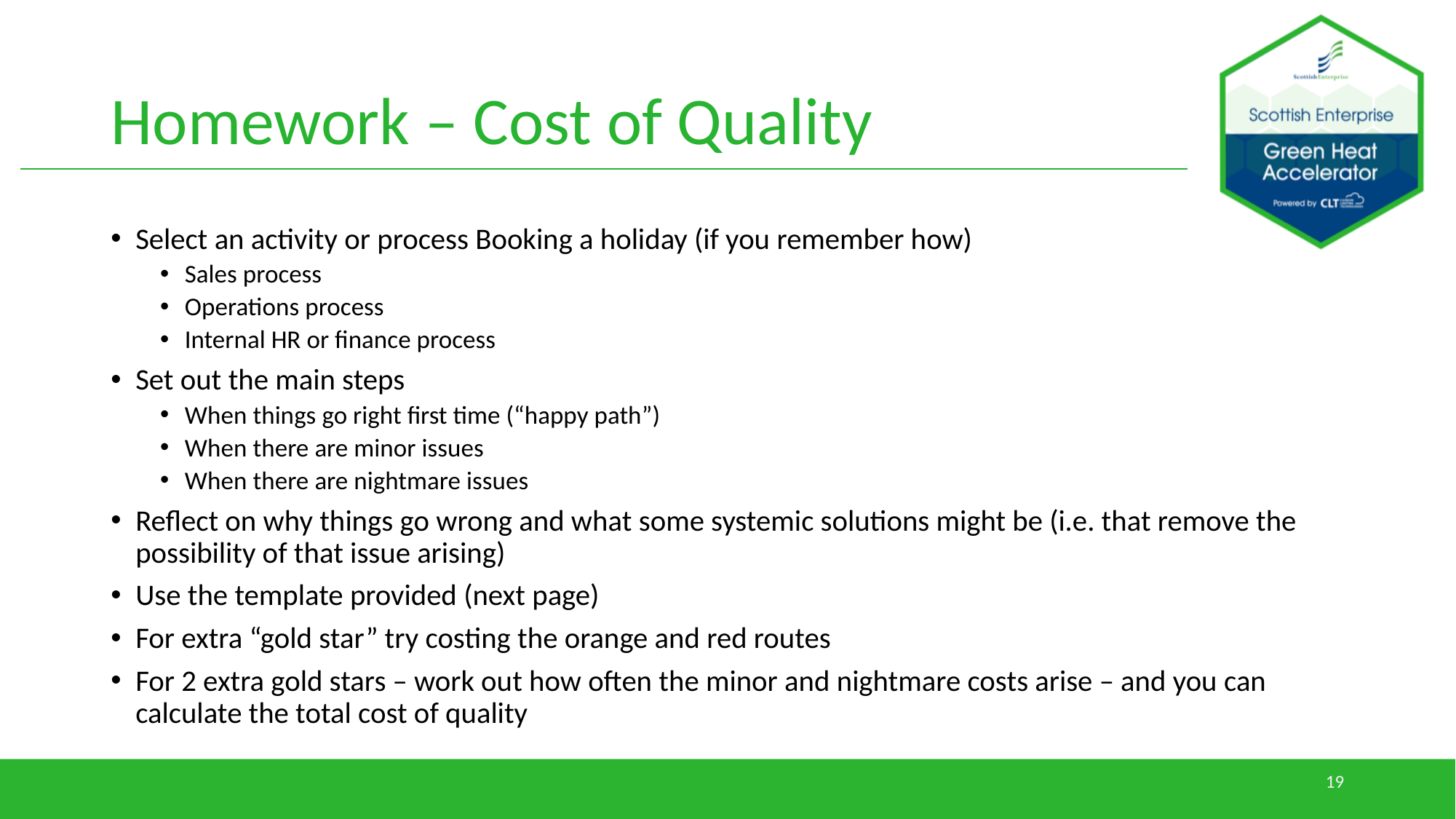

# Homework – Cost of Quality
Select an activity or process Booking a holiday (if you remember how)
Sales process
Operations process
Internal HR or finance process
Set out the main steps
When things go right first time (“happy path”)
When there are minor issues
When there are nightmare issues
Reflect on why things go wrong and what some systemic solutions might be (i.e. that remove the possibility of that issue arising)
Use the template provided (next page)
For extra “gold star” try costing the orange and red routes
For 2 extra gold stars – work out how often the minor and nightmare costs arise – and you can calculate the total cost of quality
19